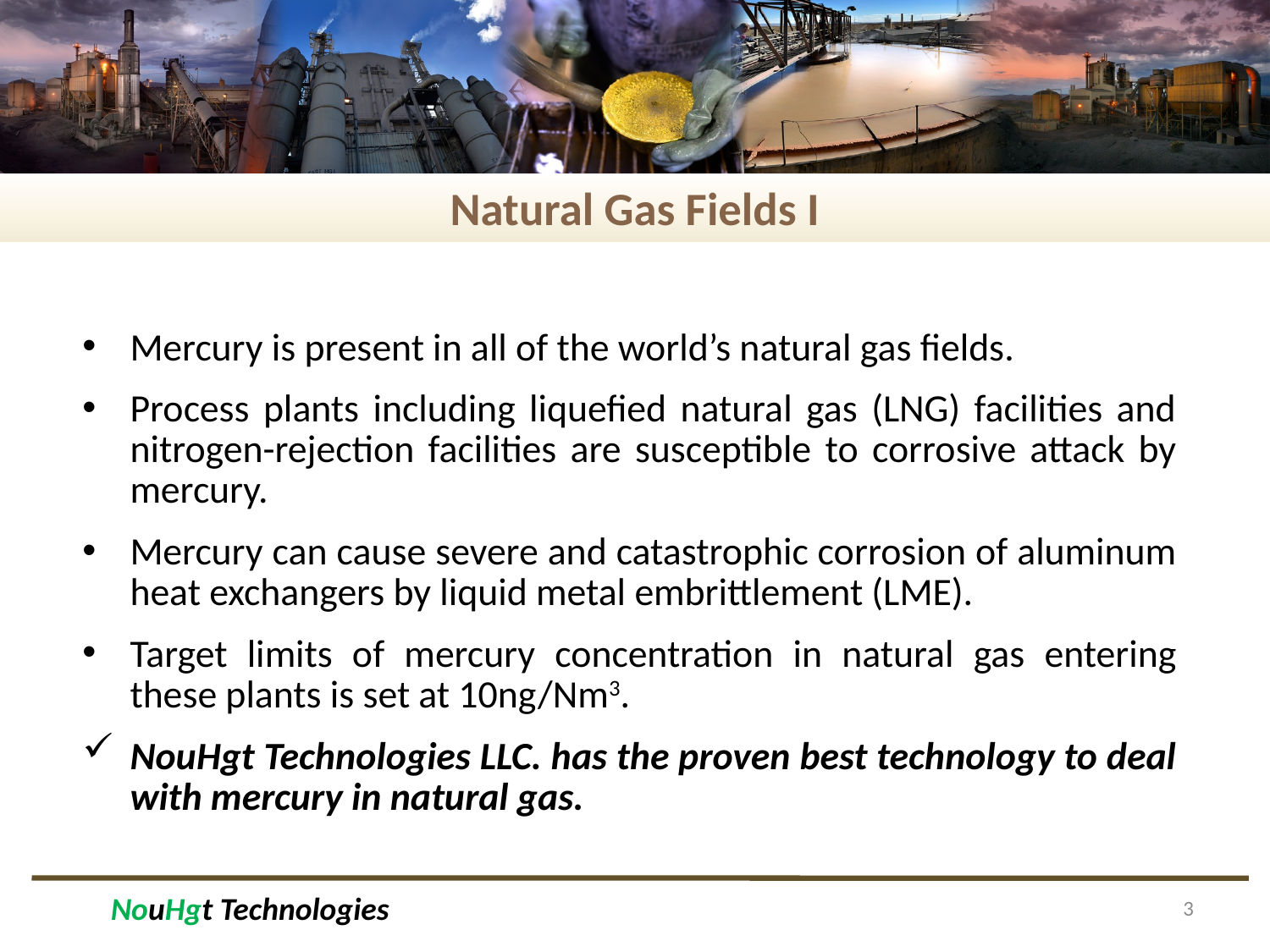

# Natural Gas Fields I
Mercury is present in all of the world’s natural gas fields.
Process plants including liquefied natural gas (LNG) facilities and nitrogen-rejection facilities are susceptible to corrosive attack by mercury.
Mercury can cause severe and catastrophic corrosion of aluminum heat exchangers by liquid metal embrittlement (LME).
Target limits of mercury concentration in natural gas entering these plants is set at 10ng/Nm3.
NouHgt Technologies LLC. has the proven best technology to deal with mercury in natural gas.

3